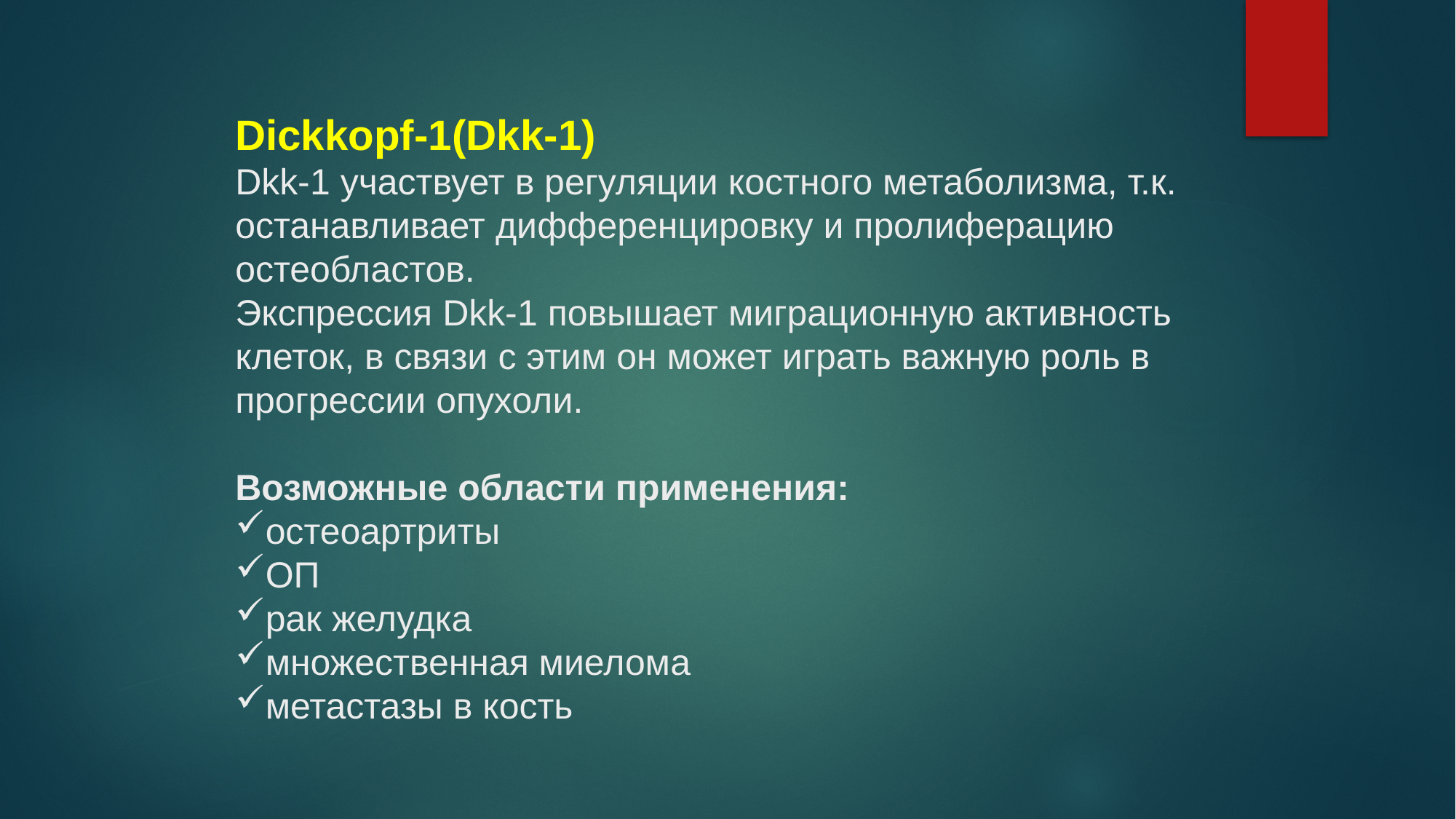

Dickkopf-1(Dkk-1)
Dkk-1 участвует в регуляции костного метаболизма, т.к. останавливает дифференцировку и пролиферацию остеобластов.
Экспрессия Dkk-1 повышает миграционную активность клеток, в связи с этим он может играть важную роль в прогрессии опухоли.

Возможные области применения:
остеоартриты
ОП
рак желудка
множественная миелома
метастазы в кость